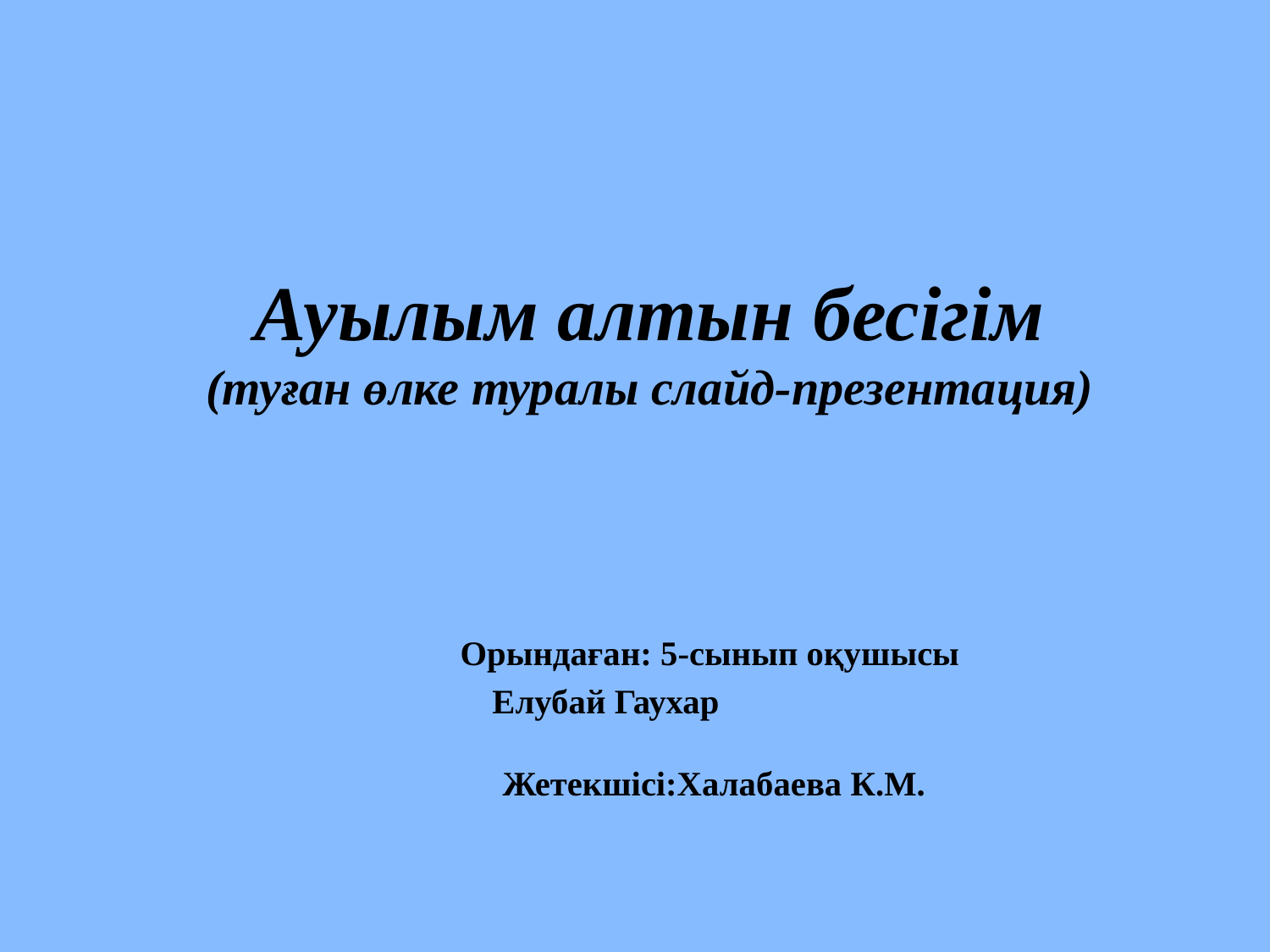

# Ауылым алтын бесігім (туған өлке туралы слайд-презентация)
Орындаған: 5-сынып оқушысы
              Елубай Гаухар                                                                                   Жетекшісі:Халабаева К.М.